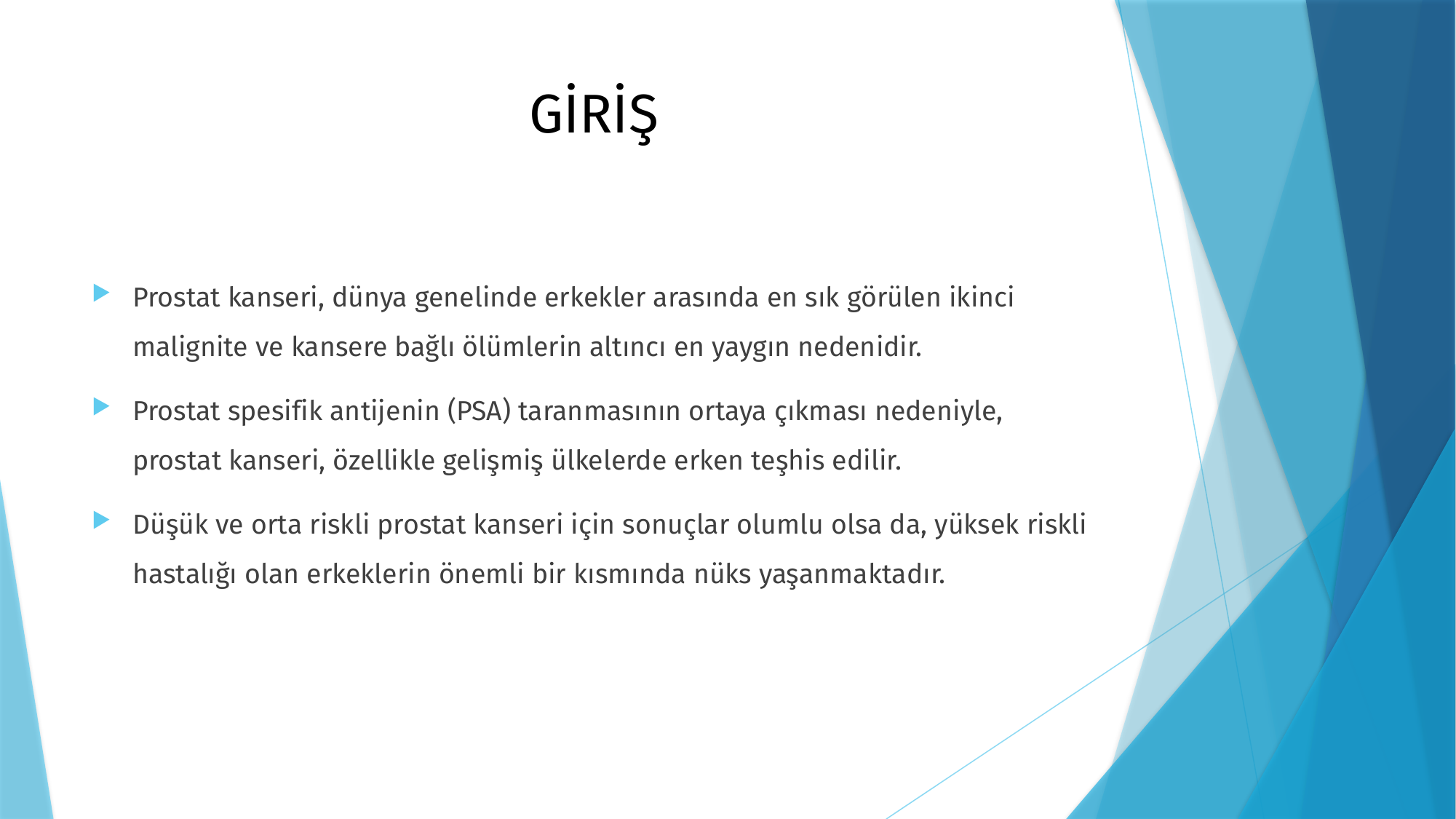

# GİRİŞ
Prostat kanseri, dünya genelinde erkekler arasında en sık görülen ikinci malignite ve kansere bağlı ölümlerin altıncı en yaygın nedenidir.
Prostat spesifik antijenin (PSA) taranmasının ortaya çıkması nedeniyle, prostat kanseri, özellikle gelişmiş ülkelerde erken teşhis edilir.
Düşük ve orta riskli prostat kanseri için sonuçlar olumlu olsa da, yüksek riskli hastalığı olan erkeklerin önemli bir kısmında nüks yaşanmaktadır.